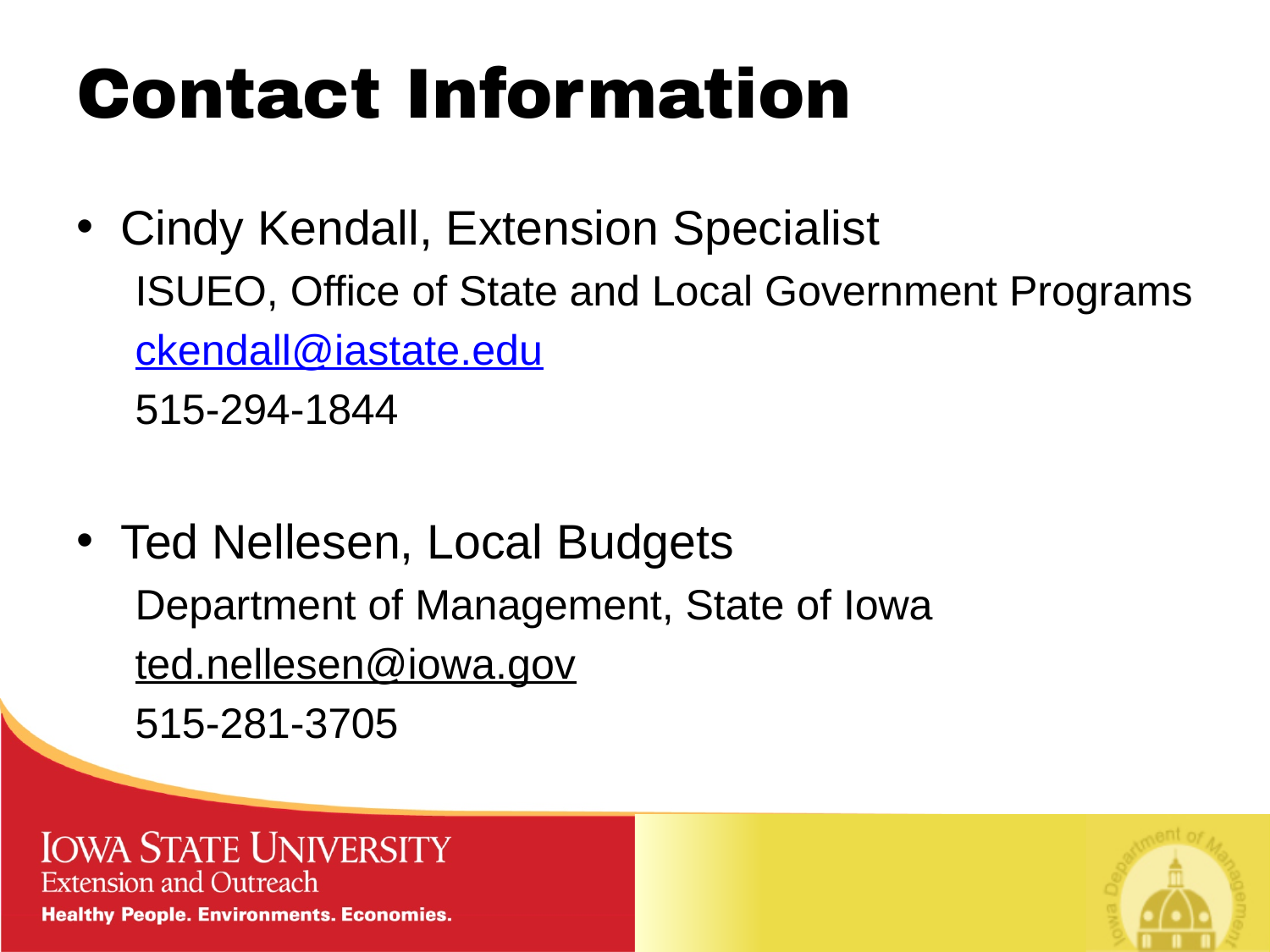

# Contact Information
Cindy Kendall, Extension Specialist
ISUEO, Office of State and Local Government Programs
ckendall@iastate.edu
515-294-1844

Ted Nellesen, Local Budgets
Department of Management, State of Iowa
ted.nellesen@iowa.gov
515-281-3705